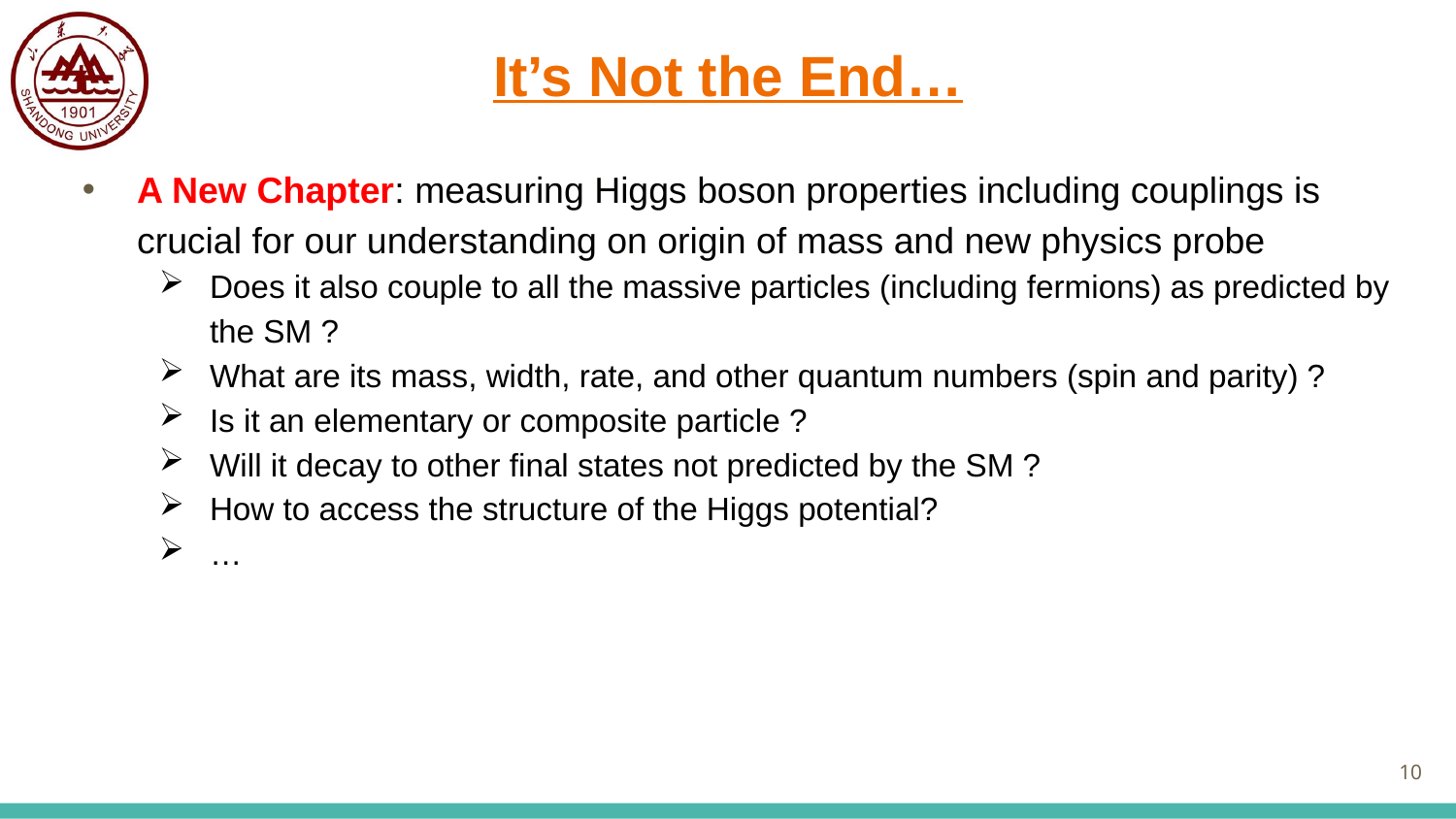

# It’s Not the End…
A New Chapter: measuring Higgs boson properties including couplings is crucial for our understanding on origin of mass and new physics probe
Does it also couple to all the massive particles (including fermions) as predicted by the SM ?
What are its mass, width, rate, and other quantum numbers (spin and parity) ?
Is it an elementary or composite particle ?
Will it decay to other final states not predicted by the SM ?
How to access the structure of the Higgs potential?
…
10